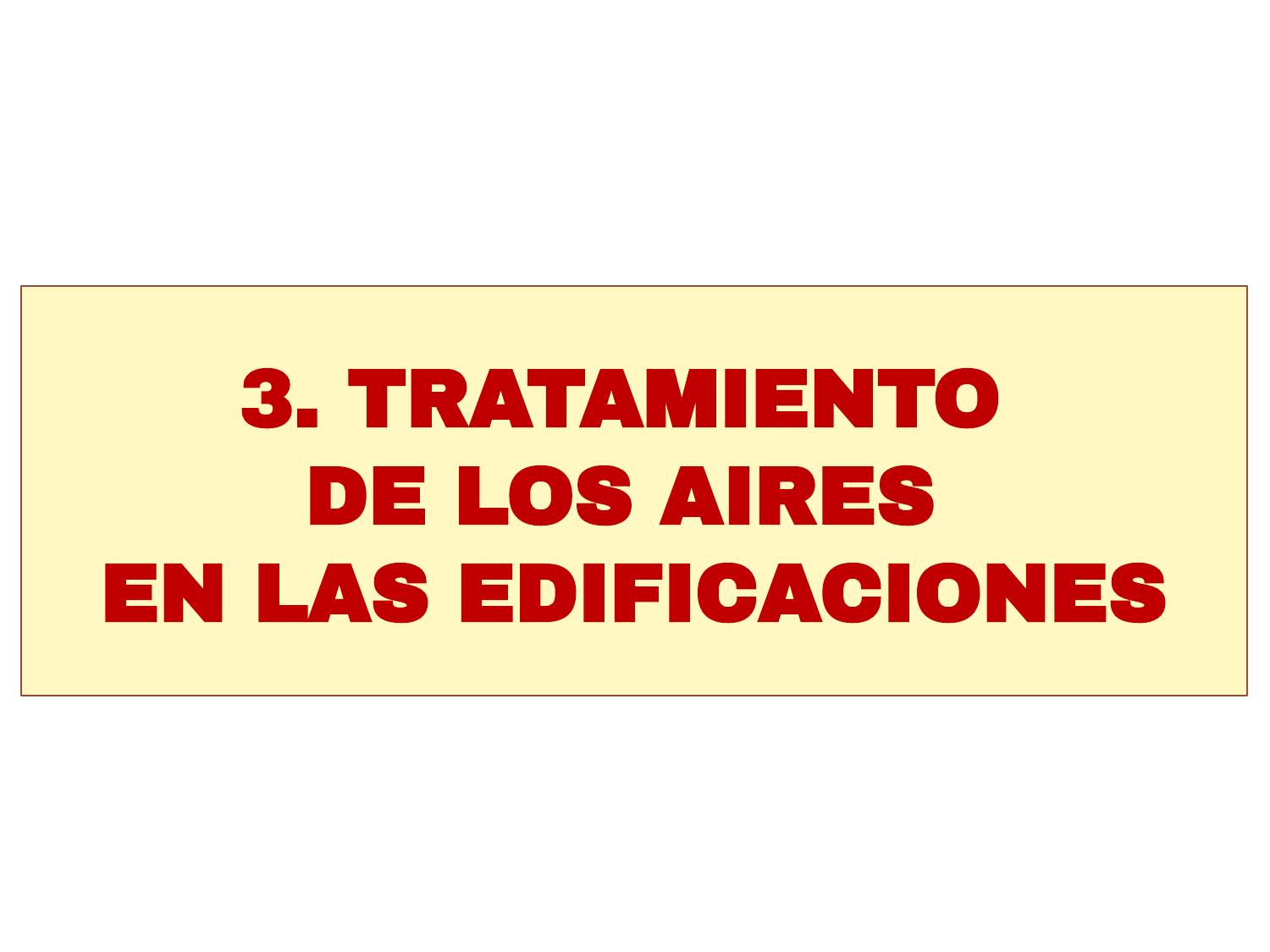

3. TRATAMIENTO
DE LOS AIRES
EN LAS EDIFICACIONES